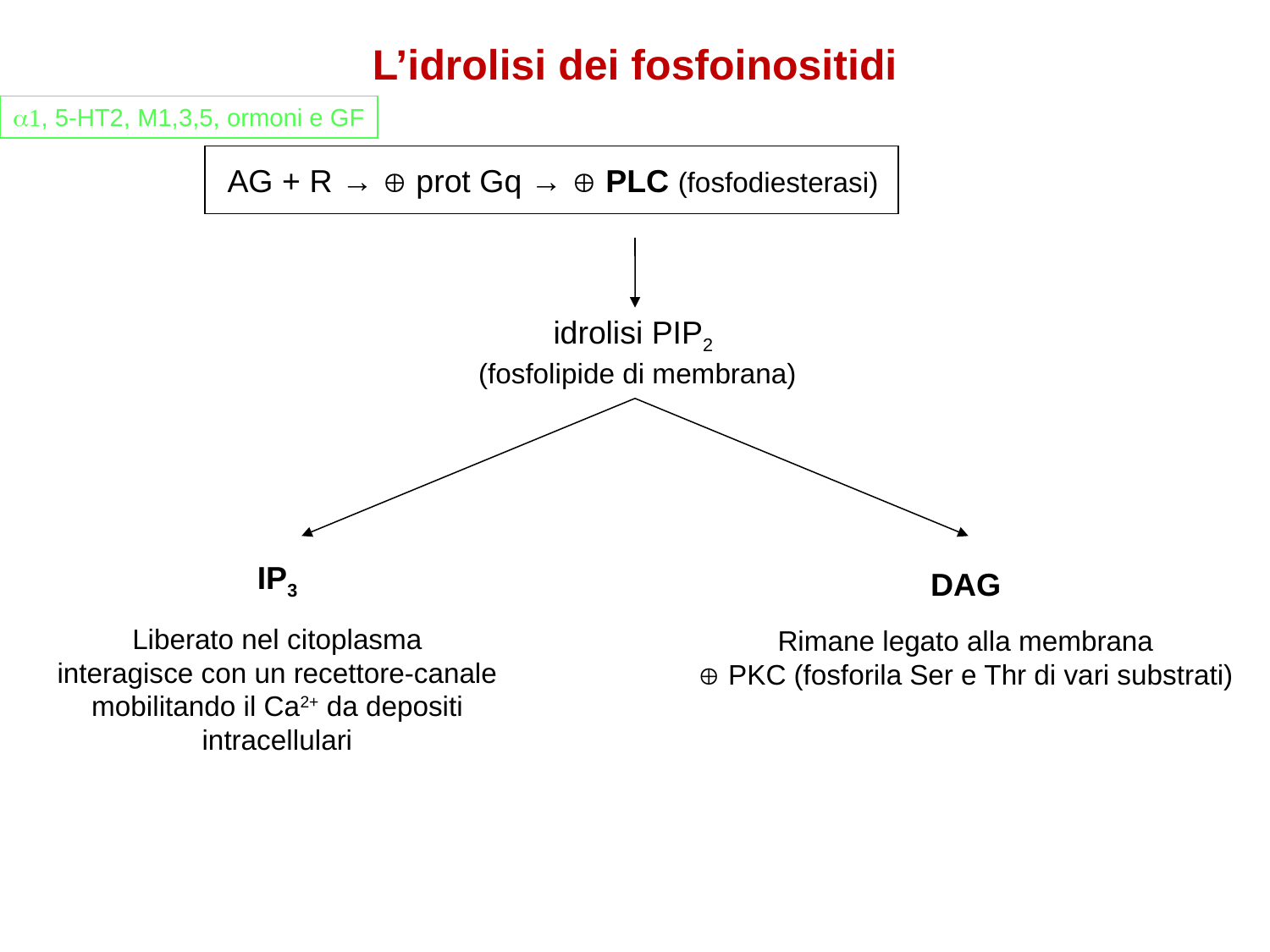

# L’idrolisi dei fosfoinositidi
α1, 5-HT2, M1,3,5, ormoni e GF

AG + R → ⊕ prot Gq → ⊕ PLC (fosfodiesterasi)

idrolisi PIP2
(fosfolipide di membrana)

IP3

Liberato nel citoplasma
interagisce con un recettore-canale mobilitando il Ca2+ da depositi intracellulari
DAG

Rimane legato alla membrana
⊕ PKC (fosforila Ser e Thr di vari substrati)